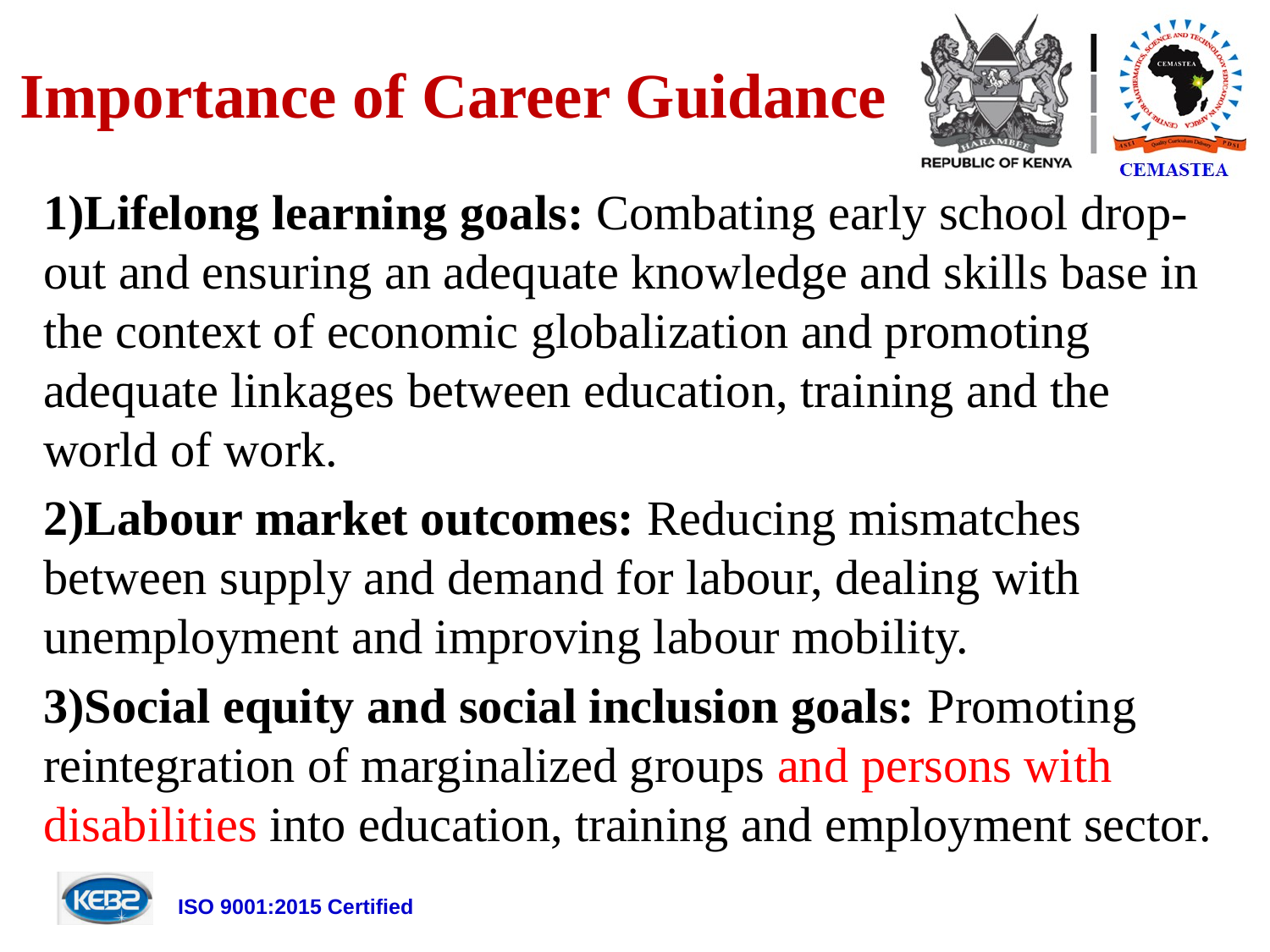

# Importance of Career Guidance
1)Lifelong learning goals: Combating early school drop-out and ensuring an adequate knowledge and skills base in the context of economic globalization and promoting adequate linkages between education, training and the world of work.
2)Labour market outcomes: Reducing mismatches between supply and demand for labour, dealing with unemployment and improving labour mobility.
3)Social equity and social inclusion goals: Promoting reintegration of marginalized groups and persons with disabilities into education, training and employment sector.